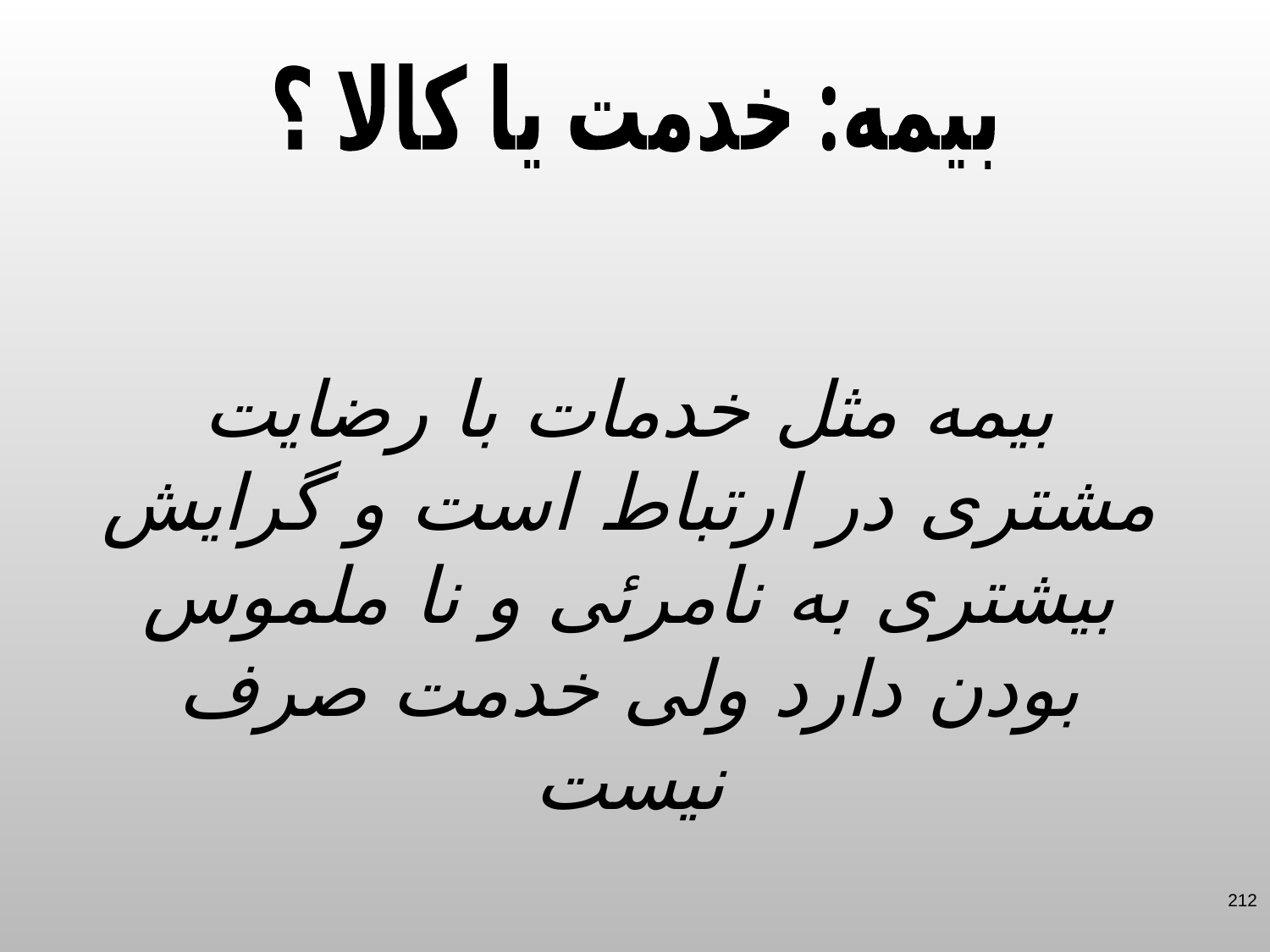

بیمه: خدمت یا کالا ؟
بیمه مثل خدمات با رضایت مشتری در ارتباط است و گرایش بیشتری به نامرئی و نا ملموس بودن دارد ولی خدمت صرف نیست
212